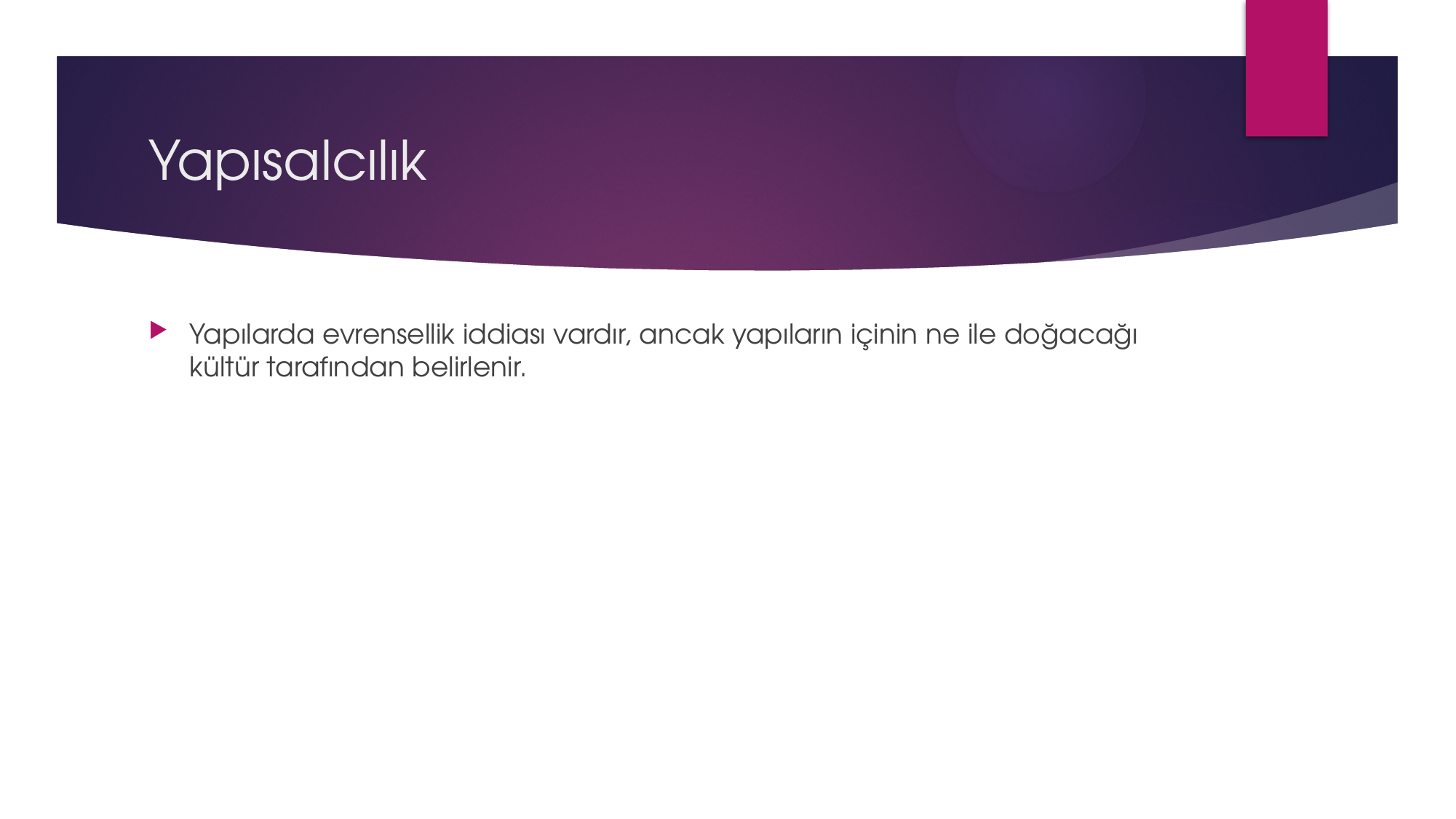

# Yapısalcılık
Yapılarda evrensellik iddiası vardır, ancak yapıların içinin ne ile doğacağı kültür tarafından belirlenir.